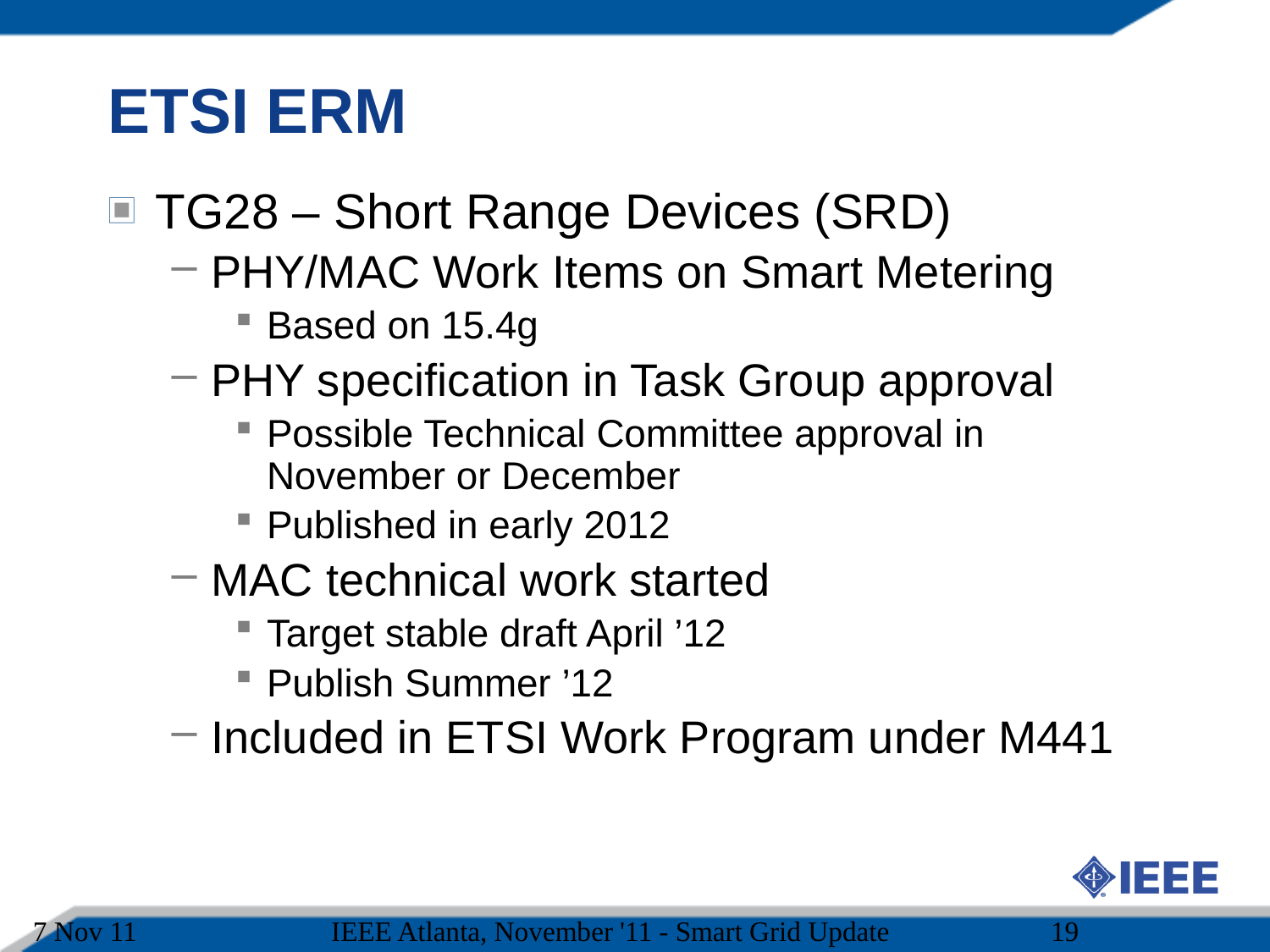

ETSI ERM
TG28 – Short Range Devices (SRD)
PHY/MAC Work Items on Smart Metering
Based on 15.4g
PHY specification in Task Group approval
Possible Technical Committee approval in November or December
Published in early 2012
MAC technical work started
Target stable draft April ’12
Publish Summer ’12
Included in ETSI Work Program under M441
7 Nov 11
IEEE Atlanta, November '11 - Smart Grid Update
19